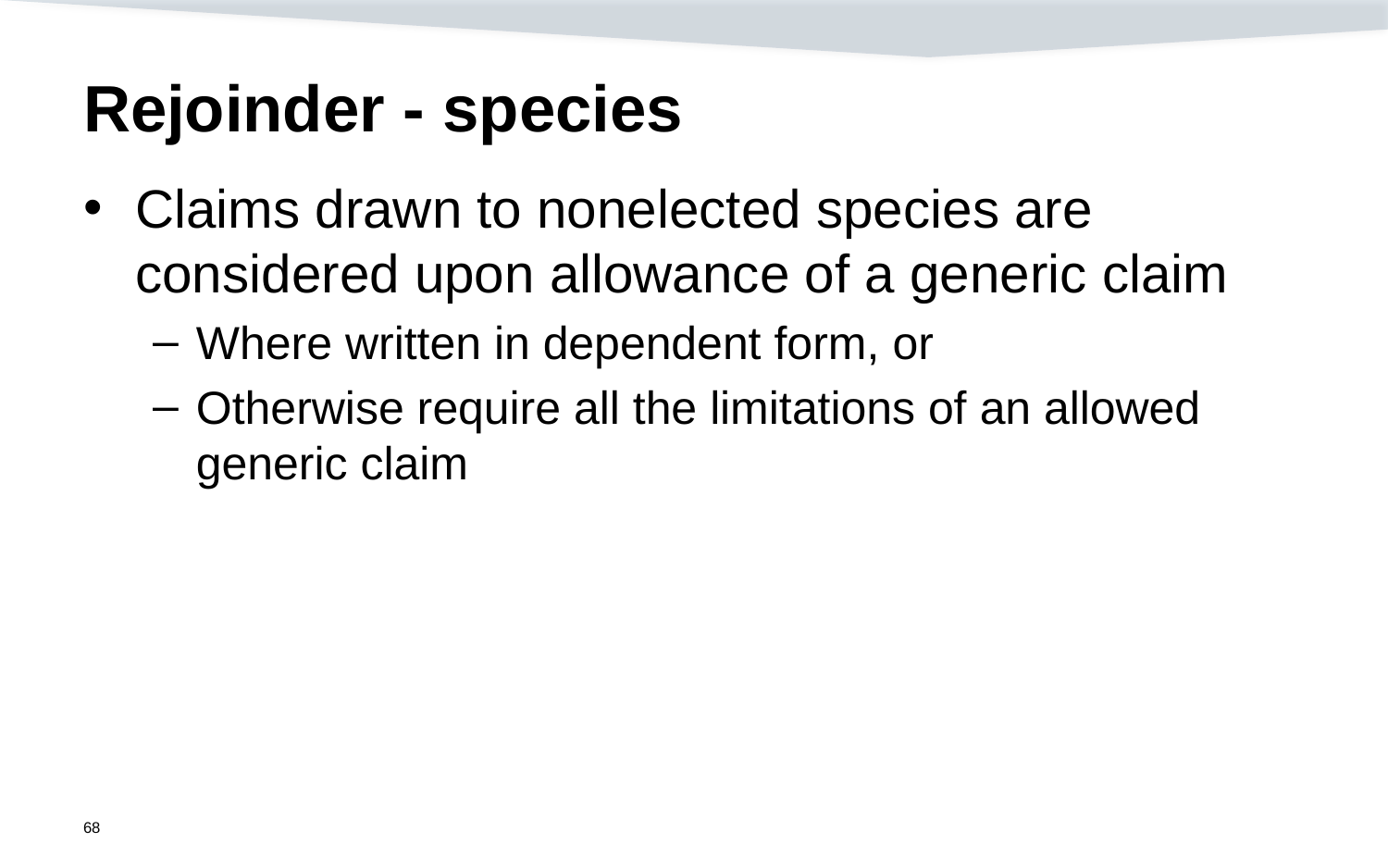

# Rejoinder - species
Claims drawn to nonelected species are considered upon allowance of a generic claim
Where written in dependent form, or
Otherwise require all the limitations of an allowed generic claim

68